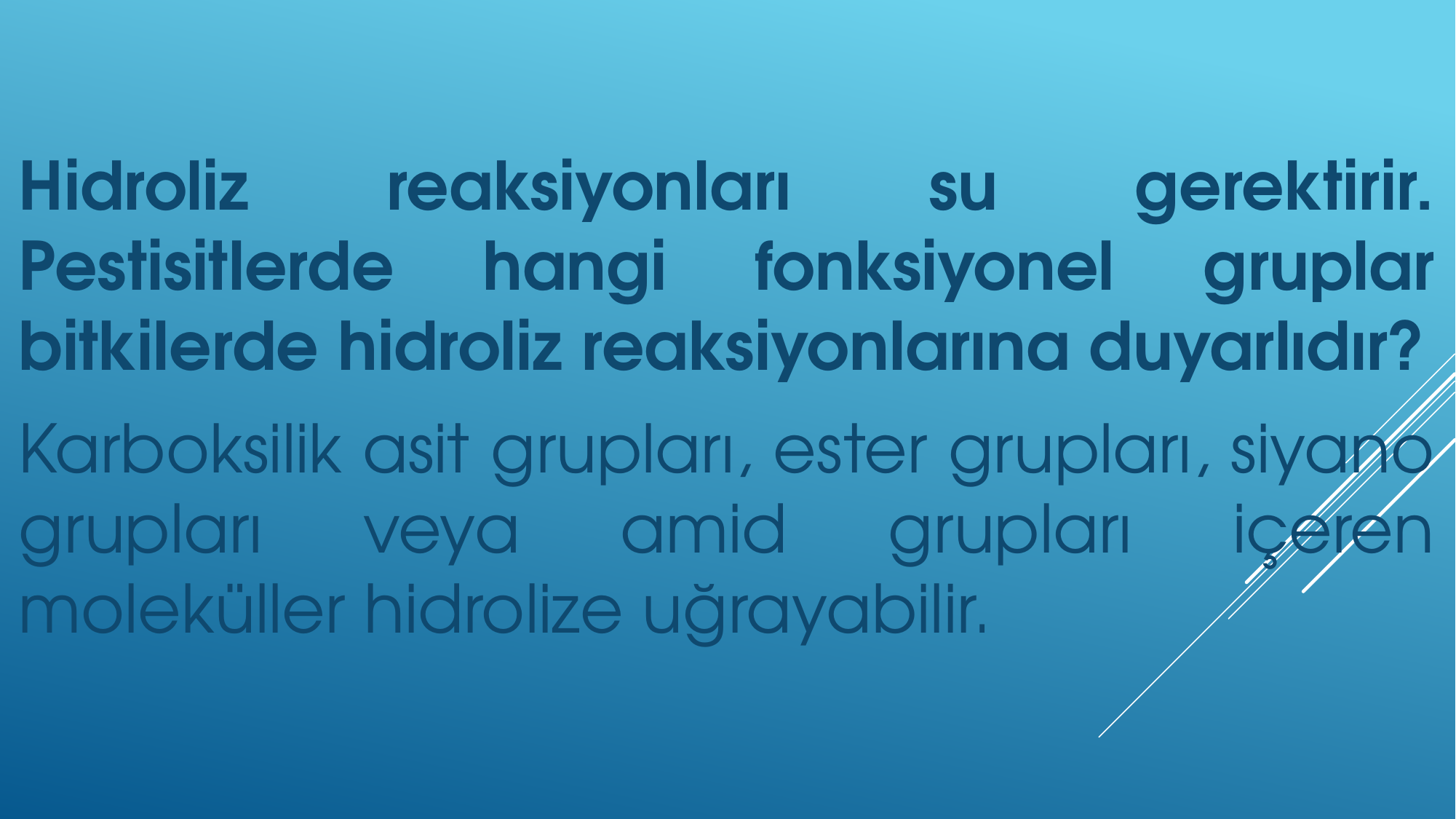

Hidroliz reaksiyonları su gerektirir. Pestisitlerde hangi fonksiyonel gruplar bitkilerde hidroliz reaksiyonlarına duyarlıdır?
Karboksilik asit grupları, ester grupları, siyano grupları veya amid grupları içeren moleküller hidrolize uğrayabilir.